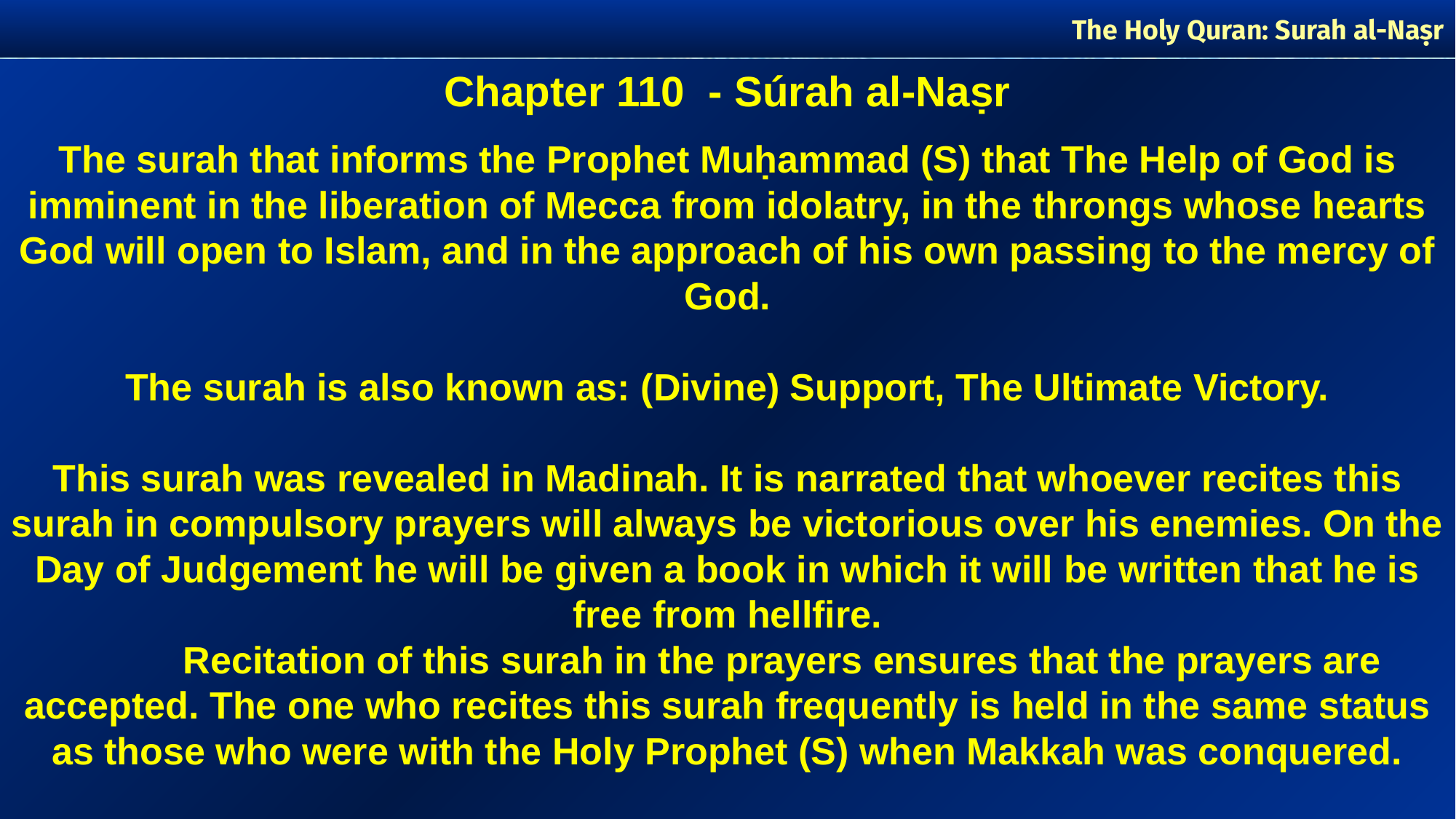

The Holy Quran: Surah al-Naṣr
Chapter 110  - Súrah al-Naṣr

The surah that informs the Prophet Muḥammad (S) that The Help of God is imminent in the liberation of Mecca from idolatry, in the throngs whose hearts God will open to Islam, and in the approach of his own passing to the mercy of God.

The surah is also known as: (Divine) Support, The Ultimate Victory.

This surah was revealed in Madinah. It is narrated that whoever recites this surah in compulsory prayers will always be victorious over his enemies. On the Day of Judgement he will be given a book in which it will be written that he is free from hellfire.
	Recitation of this surah in the prayers ensures that the prayers are accepted. The one who recites this surah frequently is held in the same status as those who were with the Holy Prophet (S) when Makkah was conquered.